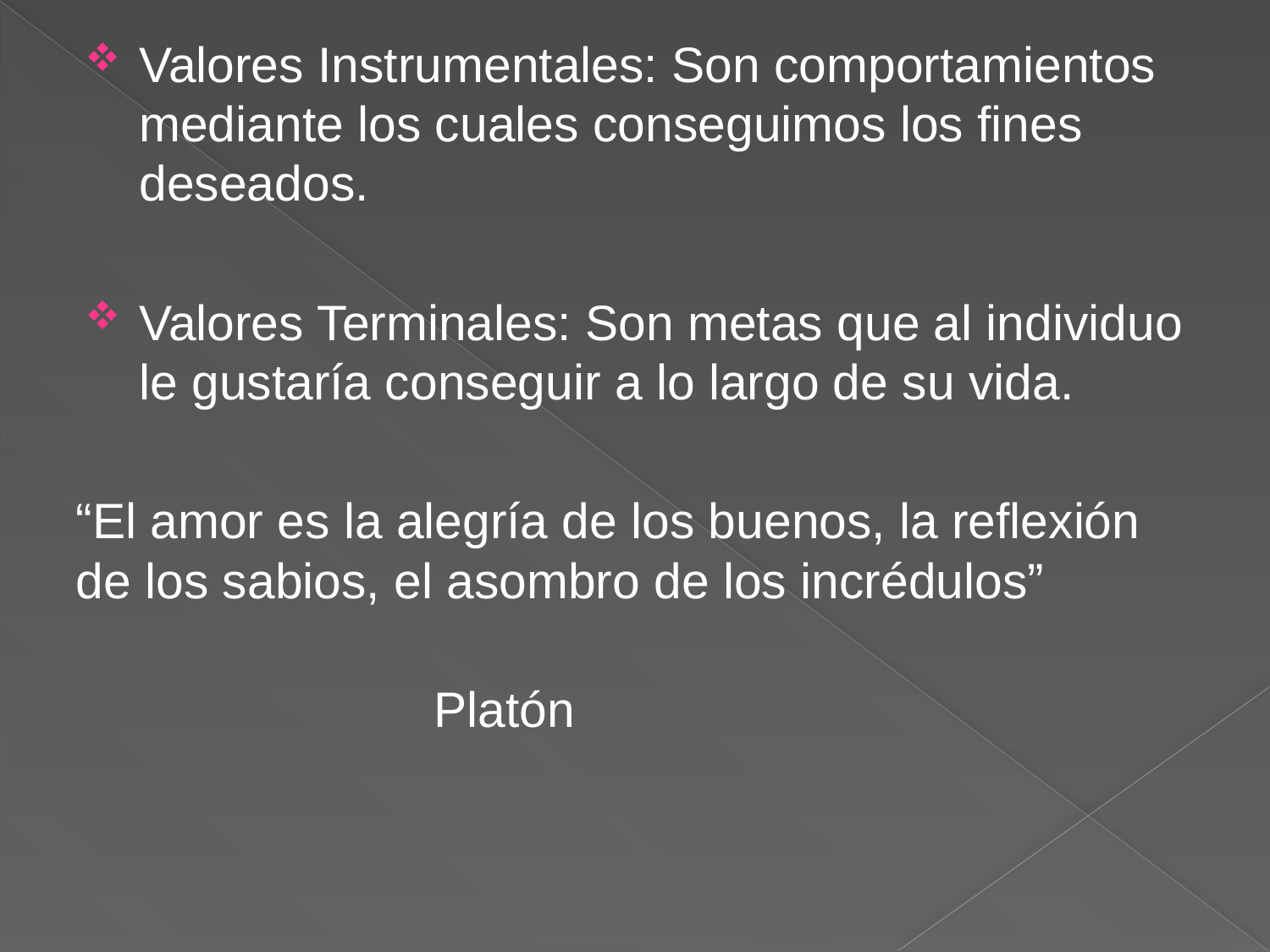

Valores Instrumentales: Son comportamientos mediante los cuales conseguimos los fines deseados.

Valores Terminales: Son metas que al individuo le gustaría conseguir a lo largo de su vida.

“El amor es la alegría de los buenos, la reflexión de los sabios, el asombro de los incrédulos”
                                                                                                         						Platón